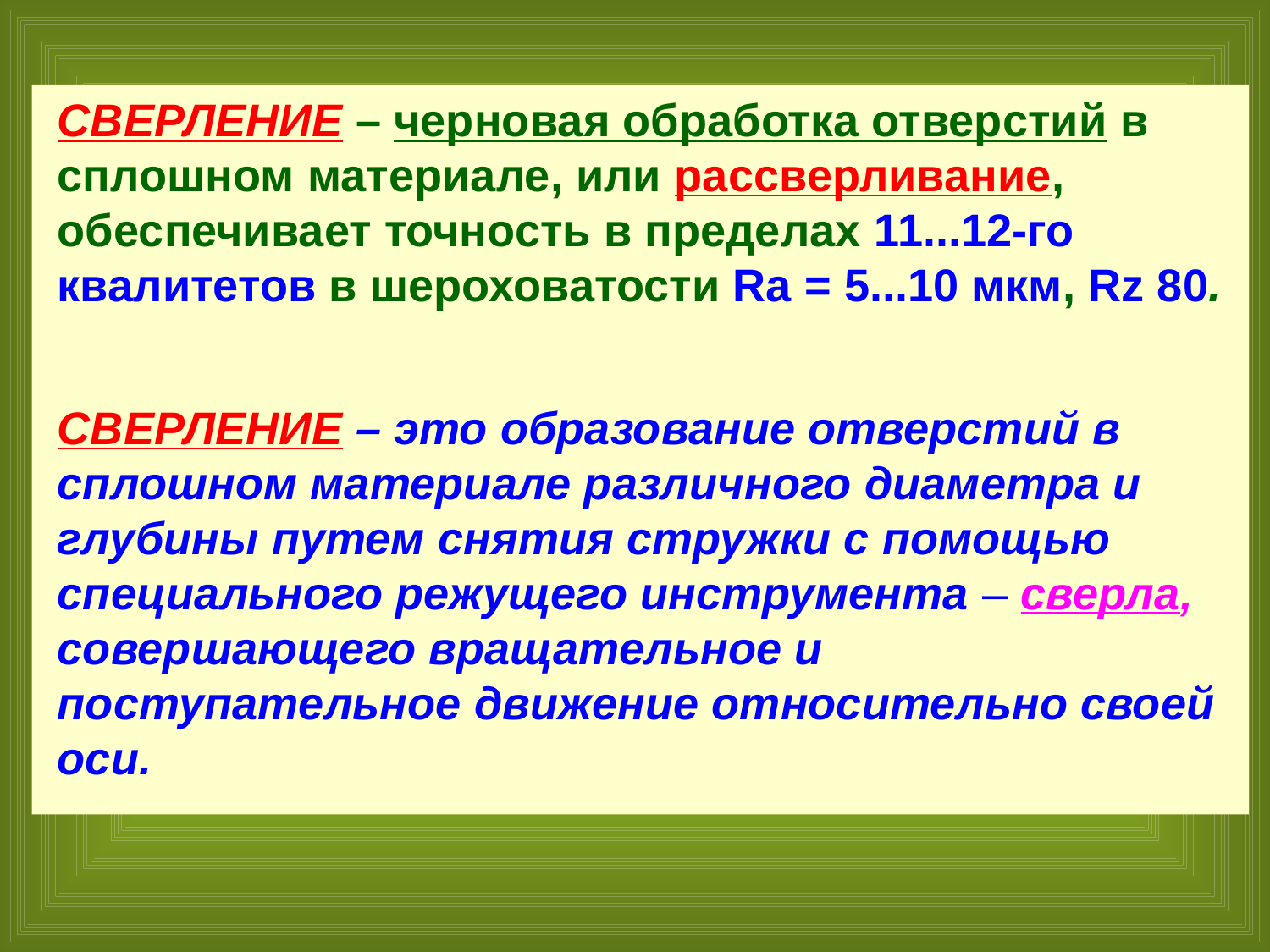

СВЕРЛЕНИЕ – черновая обработка отверстий в сплошном материале, или рассверливание, обеспечивает точность в пределах 11...12-го квалитетов в шероховатости Ra = 5...10 мкм, Rz 80.

СВЕРЛЕНИЕ – это образование отверстий в сплошном материале различного диаметра и глубины путем снятия стружки с помощью специального режущего инструмента – сверла, совершающего вращательное и поступательное движение относительно своей оси.